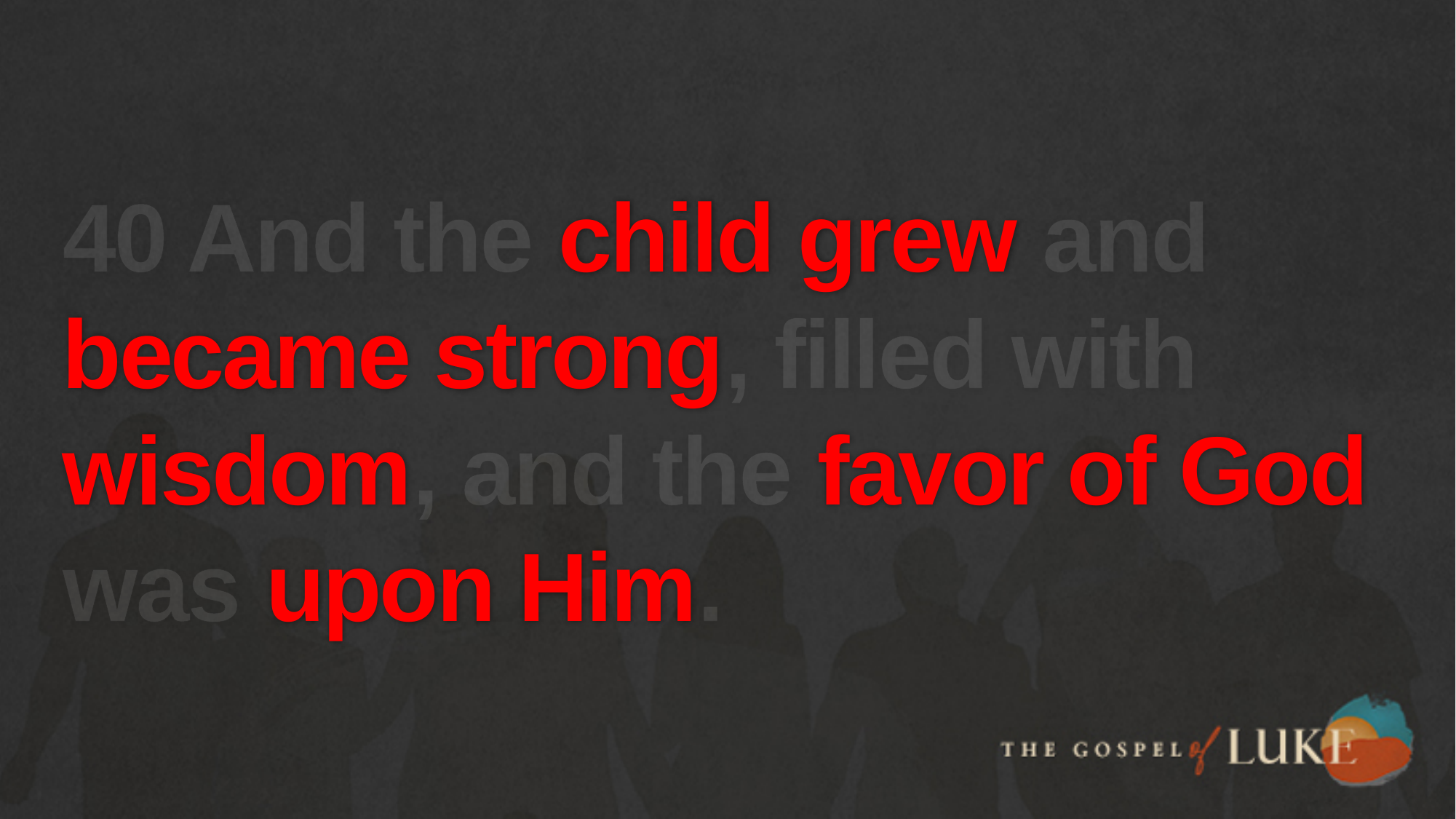

# 40 And the child grew and became strong, filled with wisdom, and the favor of God was upon Him.